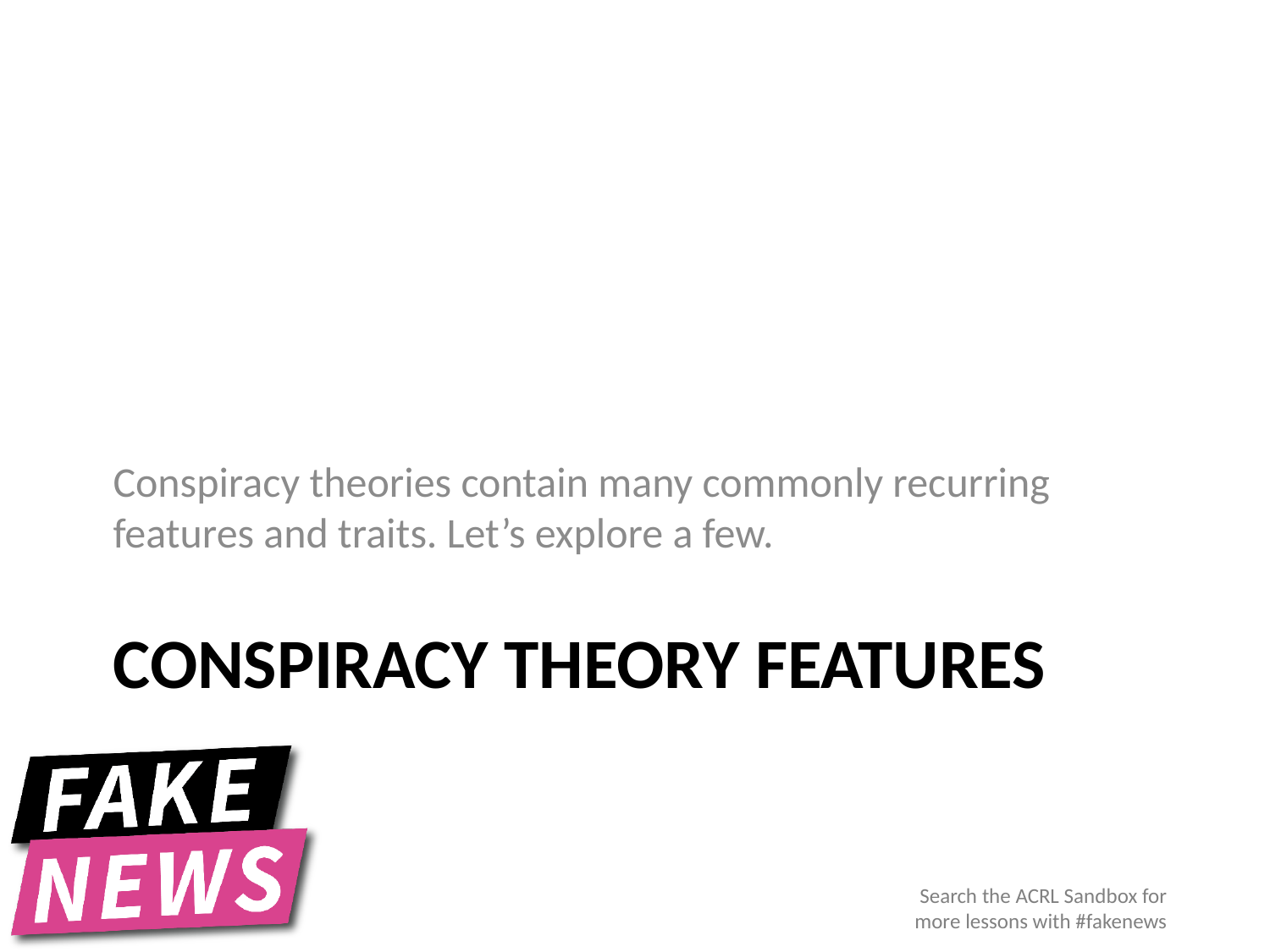

Conspiracy theories contain many commonly recurring features and traits. Let’s explore a few.

# Conspiracy theory features